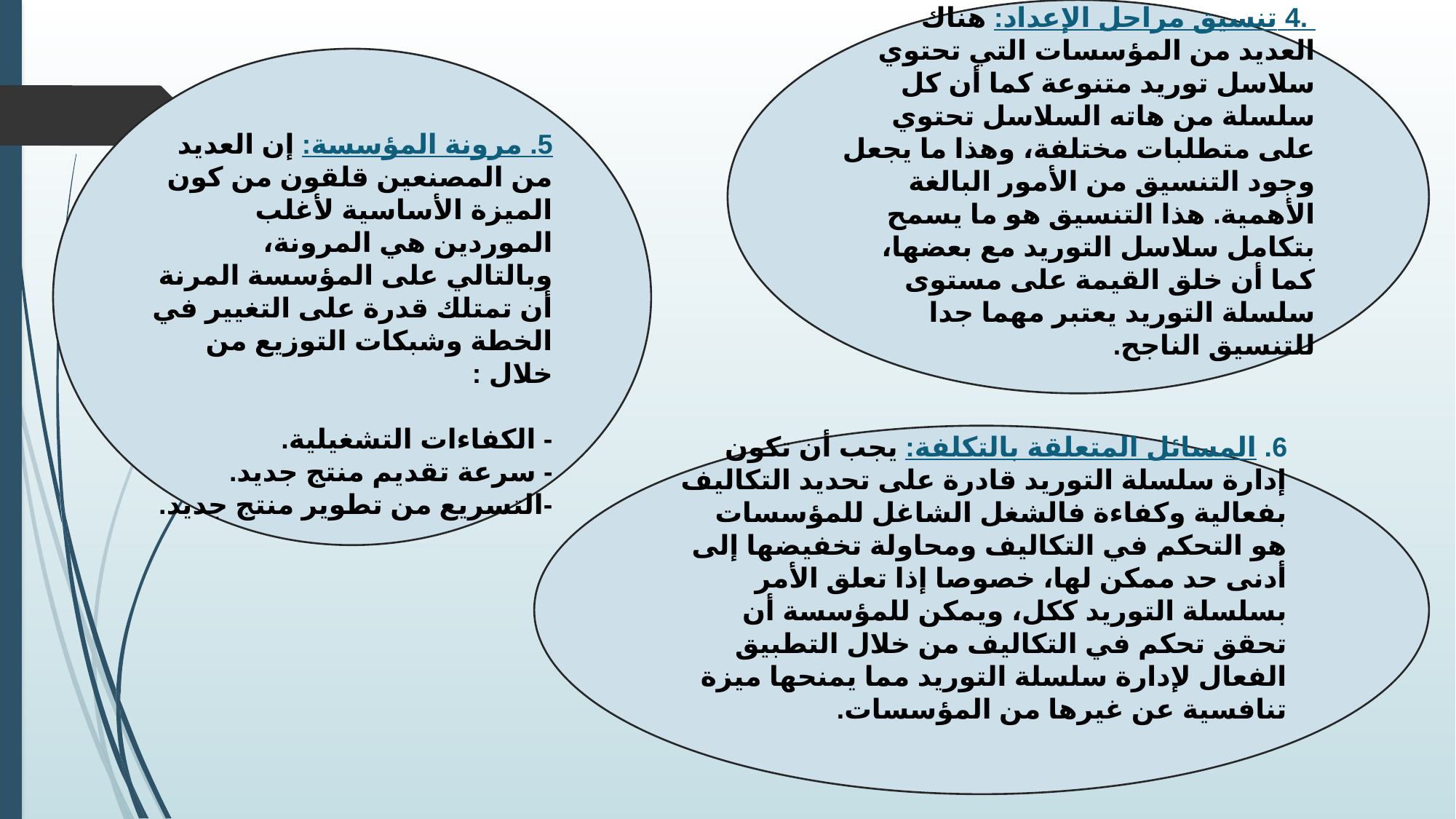

.4 تنسيق مراحل الإعداد: هناك العديد من المؤسسات التي تحتوي سلاسل توريد متنوعة كما أن كل سلسلة من هاته السلاسل تحتوي على متطلبات مختلفة، وهذا ما يجعل وجود التنسيق من الأمور البالغة الأهمية. هذا التنسيق هو ما يسمح بتكامل سلاسل التوريد مع بعضها، كما أن خلق القيمة على مستوى سلسلة التوريد يعتبر مهما جدا للتنسيق الناجح.

5. مرونة المؤسسة: إن العديد من المصنعين قلقون من كون الميزة الأساسية لأغلب الموردين هي المرونة، وبالتالي على المؤسسة المرنة أن تمتلك قدرة على التغيير في الخطة وشبكات التوزيع من خلال :

- الكفاءات التشغيلية.
- سرعة تقديم منتج جديد.
-التسريع من تطوير منتج جديد.

6. المسائل المتعلقة بالتكلفة: يجب أن تكون إدارة سلسلة التوريد قادرة على تحديد التكاليف بفعالية وكفاءة فالشغل الشاغل للمؤسسات هو التحكم في التكاليف ومحاولة تخفيضها إلى أدنى حد ممكن لها، خصوصا إذا تعلق الأمر بسلسلة التوريد ككل، ويمكن للمؤسسة أن تحقق تحكم في التكاليف من خلال التطبيق الفعال لإدارة سلسلة التوريد مما يمنحها ميزة تنافسية عن غيرها من المؤسسات.